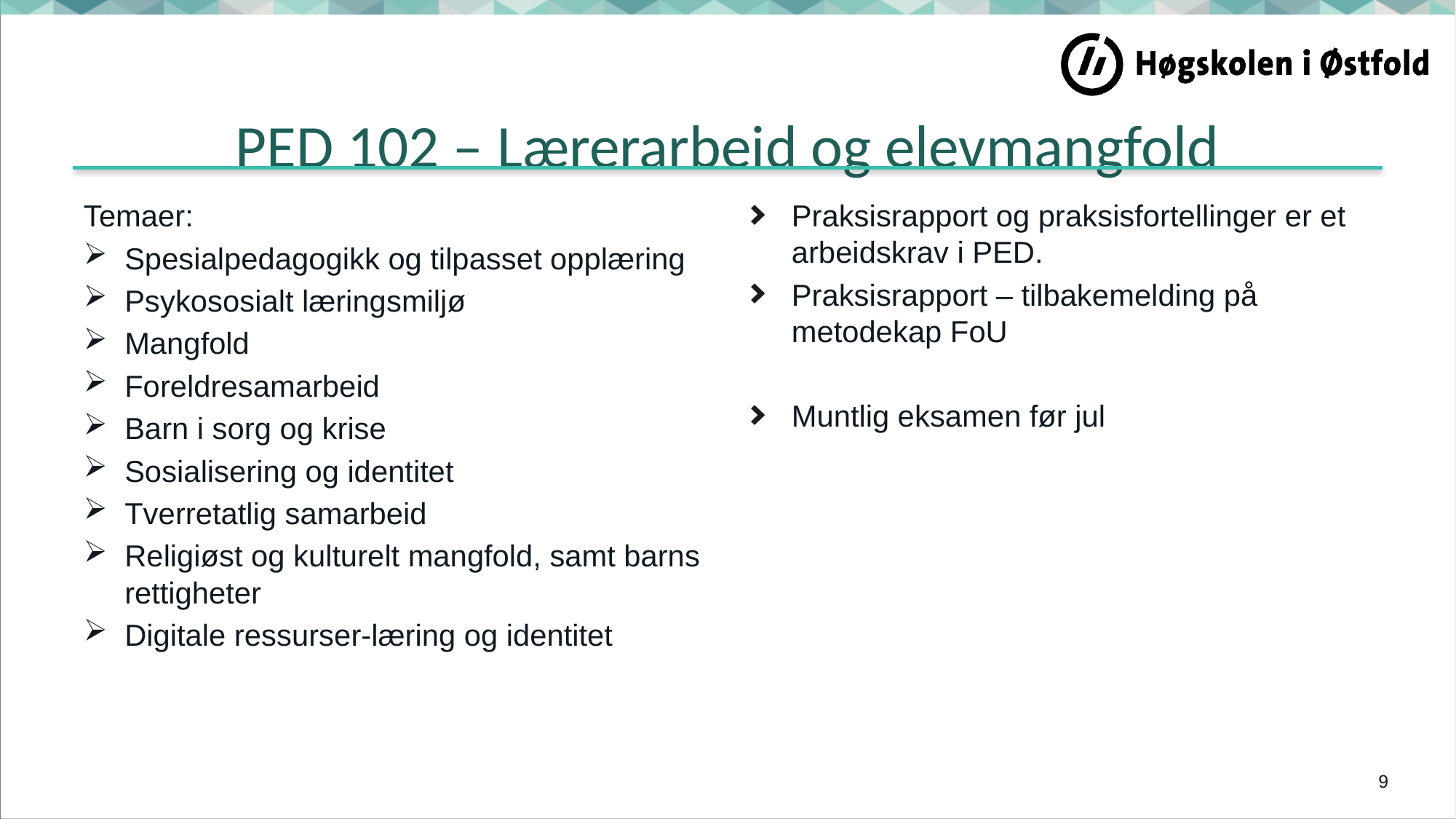

# PED 102 – Lærerarbeid og elevmangfold
Temaer:
Spesialpedagogikk og tilpasset opplæring
Psykososialt læringsmiljø
Mangfold
Foreldresamarbeid
Barn i sorg og krise
Sosialisering og identitet
Tverretatlig samarbeid
Religiøst og kulturelt mangfold, samt barns rettigheter
Digitale ressurser-læring og identitet
Praksisrapport og praksisfortellinger er et arbeidskrav i PED.
Praksisrapport – tilbakemelding på metodekap FoU

Muntlig eksamen før jul
9